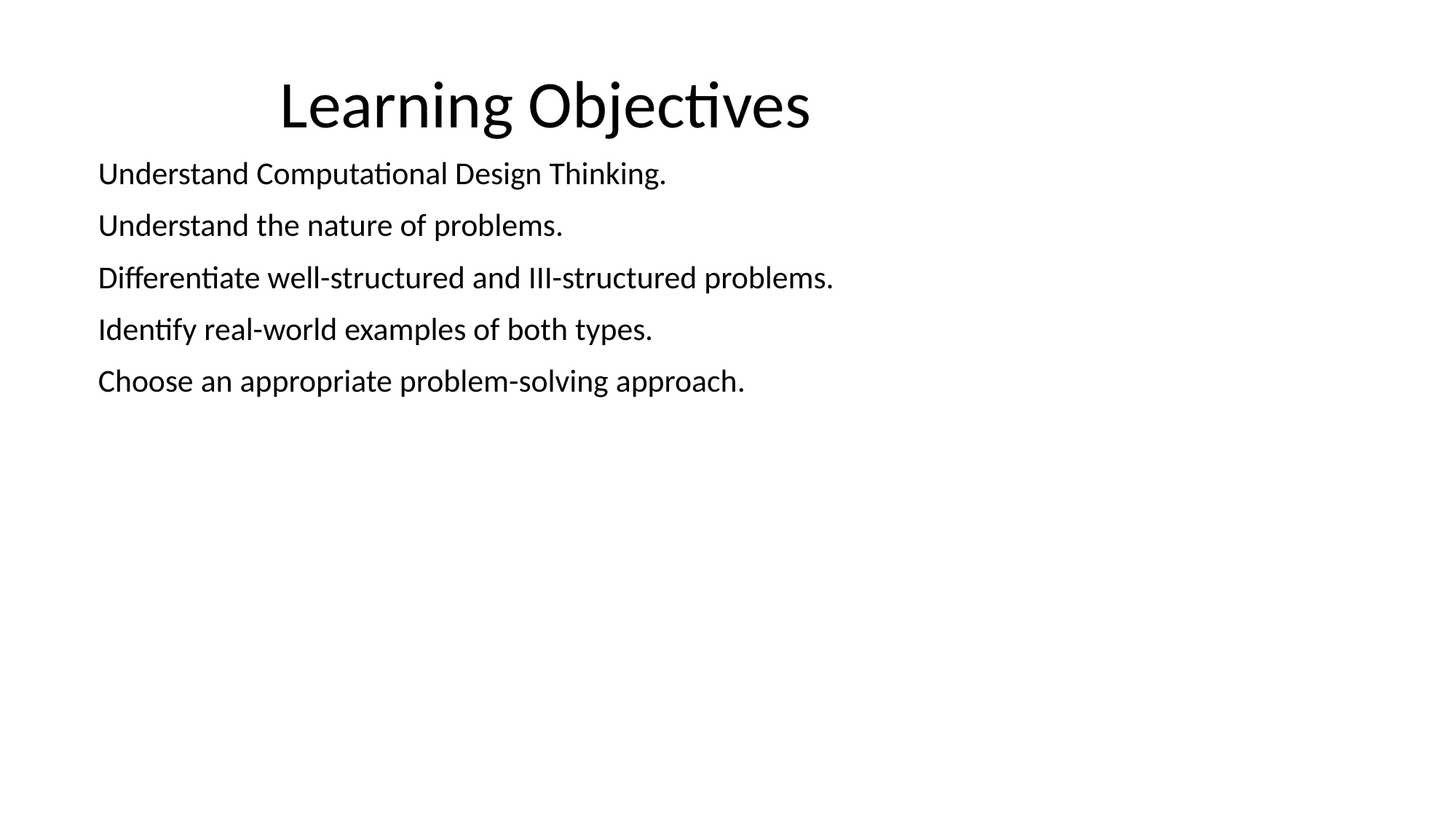

# Learning Objectives
Understand Computational Design Thinking.
Understand the nature of problems.
Differentiate well-structured and III-structured problems.
Identify real-world examples of both types.
Choose an appropriate problem-solving approach.